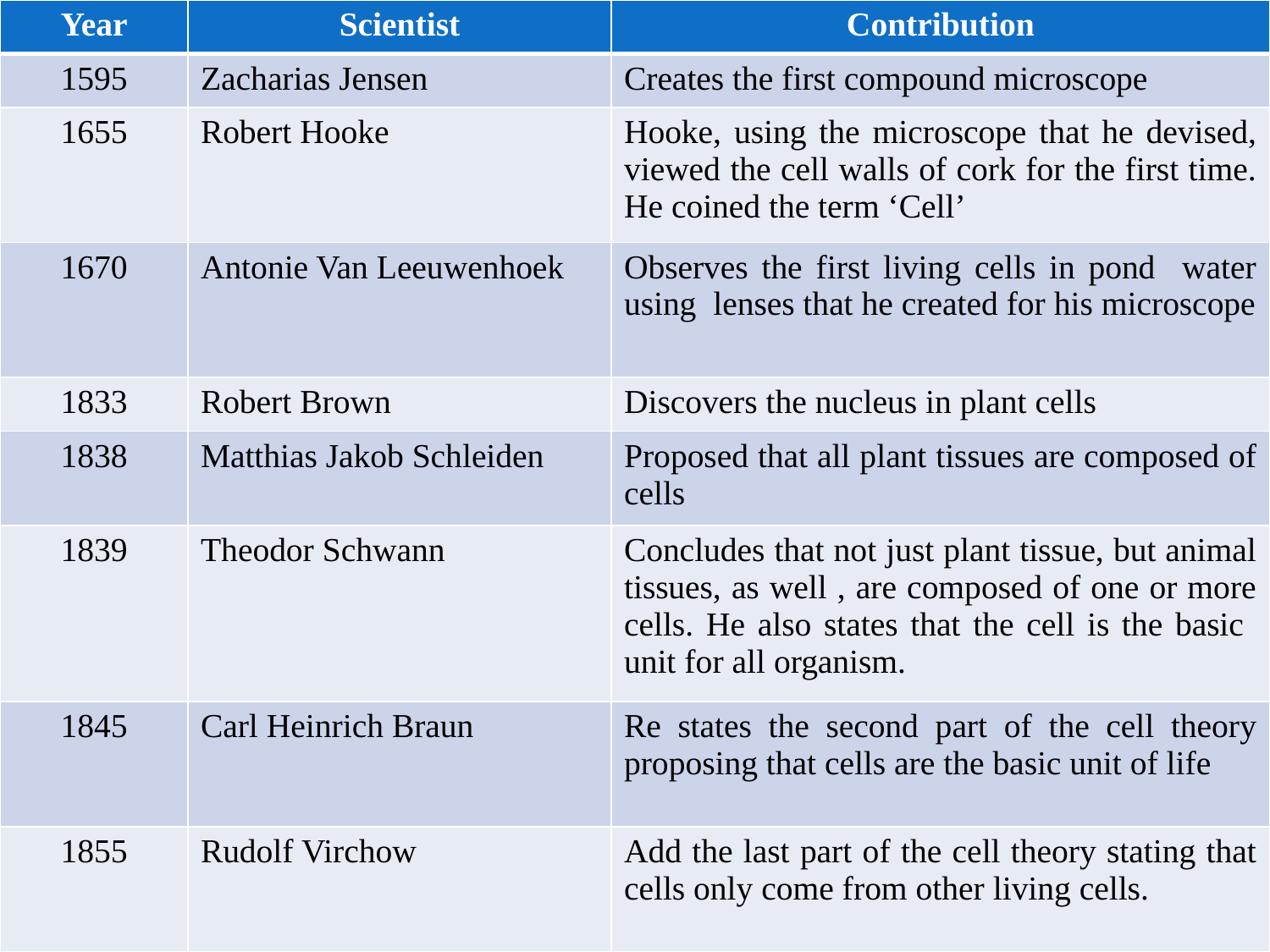

| Year | Scientist | Contribution |
| --- | --- | --- |
| 1595 | Zacharias Jensen | Creates the first compound microscope |
| 1655 | Robert Hooke | Hooke, using the microscope that he devised, viewed the cell walls of cork for the first time. He coined the term ‘Cell’ |
| 1670 | Antonie Van Leeuwenhoek | Observes the first living cells in pond water using lenses that he created for his microscope |
| 1833 | Robert Brown | Discovers the nucleus in plant cells |
| 1838 | Matthias Jakob Schleiden | Proposed that all plant tissues are composed of cells |
| 1839 | Theodor Schwann | Concludes that not just plant tissue, but animal tissues, as well , are composed of one or more cells. He also states that the cell is the basic unit for all organism. |
| 1845 | Carl Heinrich Braun | Re states the second part of the cell theory proposing that cells are the basic unit of life |
| 1855 | Rudolf Virchow | Add the last part of the cell theory stating that cells only come from other living cells. |